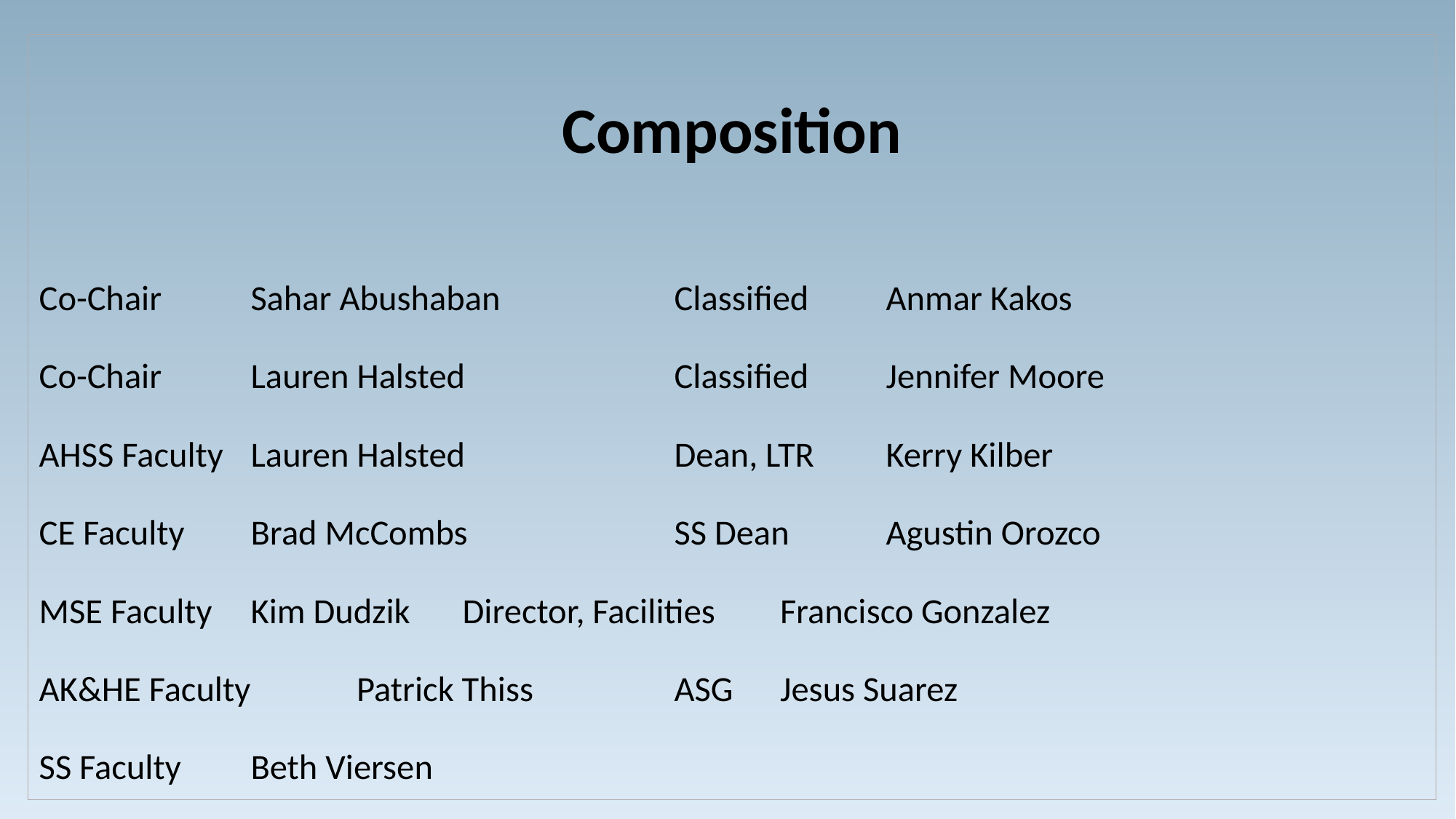

Composition

Co-Chair		Sahar Abushaban		Classified		Anmar Kakos
Co-Chair		Lauren Halsted		Classified		Jennifer Moore
AHSS Faculty		Lauren Halsted		Dean, LTR		Kerry Kilber
CE Faculty		Brad McCombs		SS Dean		Agustin Orozco
MSE Faculty		Kim Dudzik			Director, Facilities	Francisco Gonzalez
AK&HE Faculty		Patrick Thiss			ASG 			Jesus Suarez
SS Faculty		Beth Viersen